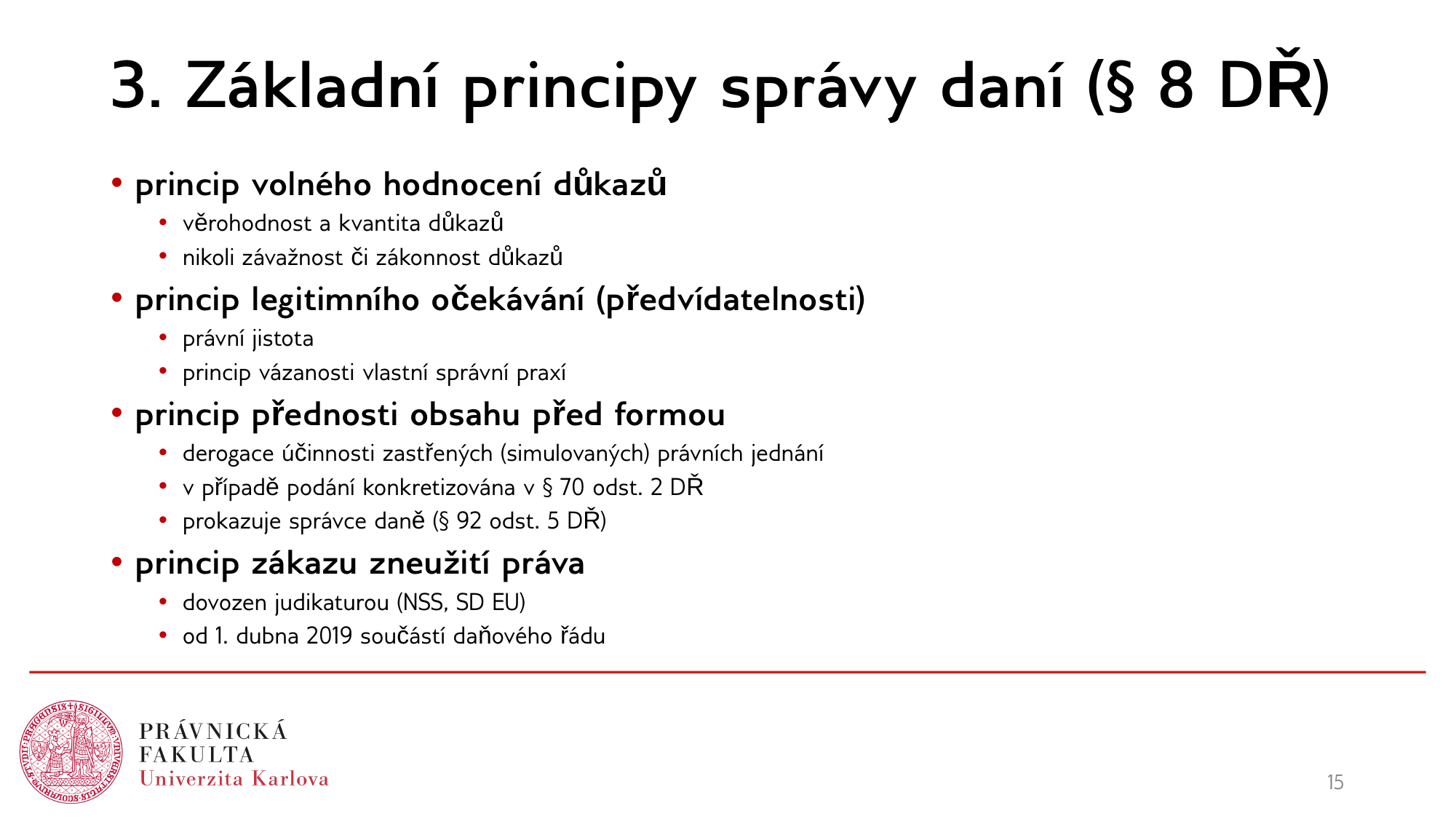

# 3. Základní principy správy daní (§ 8 DŘ)
princip volného hodnocení důkazů
věrohodnost a kvantita důkazů
nikoli závažnost či zákonnost důkazů
princip legitimního očekávání (předvídatelnosti)
právní jistota
princip vázanosti vlastní správní praxí
princip přednosti obsahu před formou
derogace účinnosti zastřených (simulovaných) právních jednání
v případě podání konkretizována v § 70 odst. 2 DŘ
prokazuje správce daně (§ 92 odst. 5 DŘ)
princip zákazu zneužití práva
dovozen judikaturou (NSS, SD EU)
od 1. dubna 2019 součástí daňového řádu
15